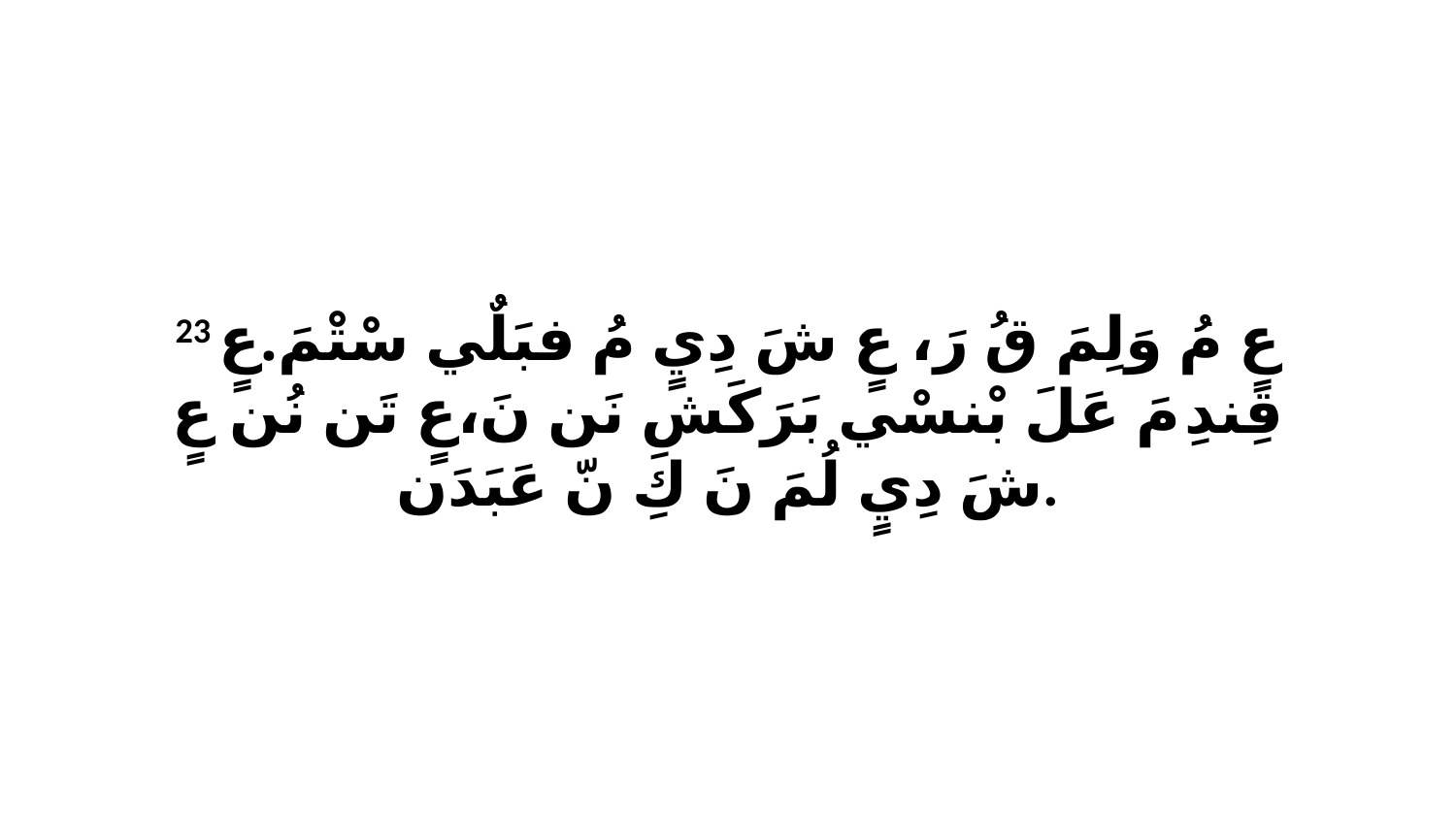

23 عٍ مُ وَلِمَ قُ رَ، عٍ شَ دِيٍ مُ فبَلٌي سْتْمَ.عٍ قِندِ مَ عَلَ بْنسْي بَرَكَشِ نَن نَ،عٍ تَن نُن عٍ شَ دِيٍ لُمَ نَ كِ نّ عَبَدَن.